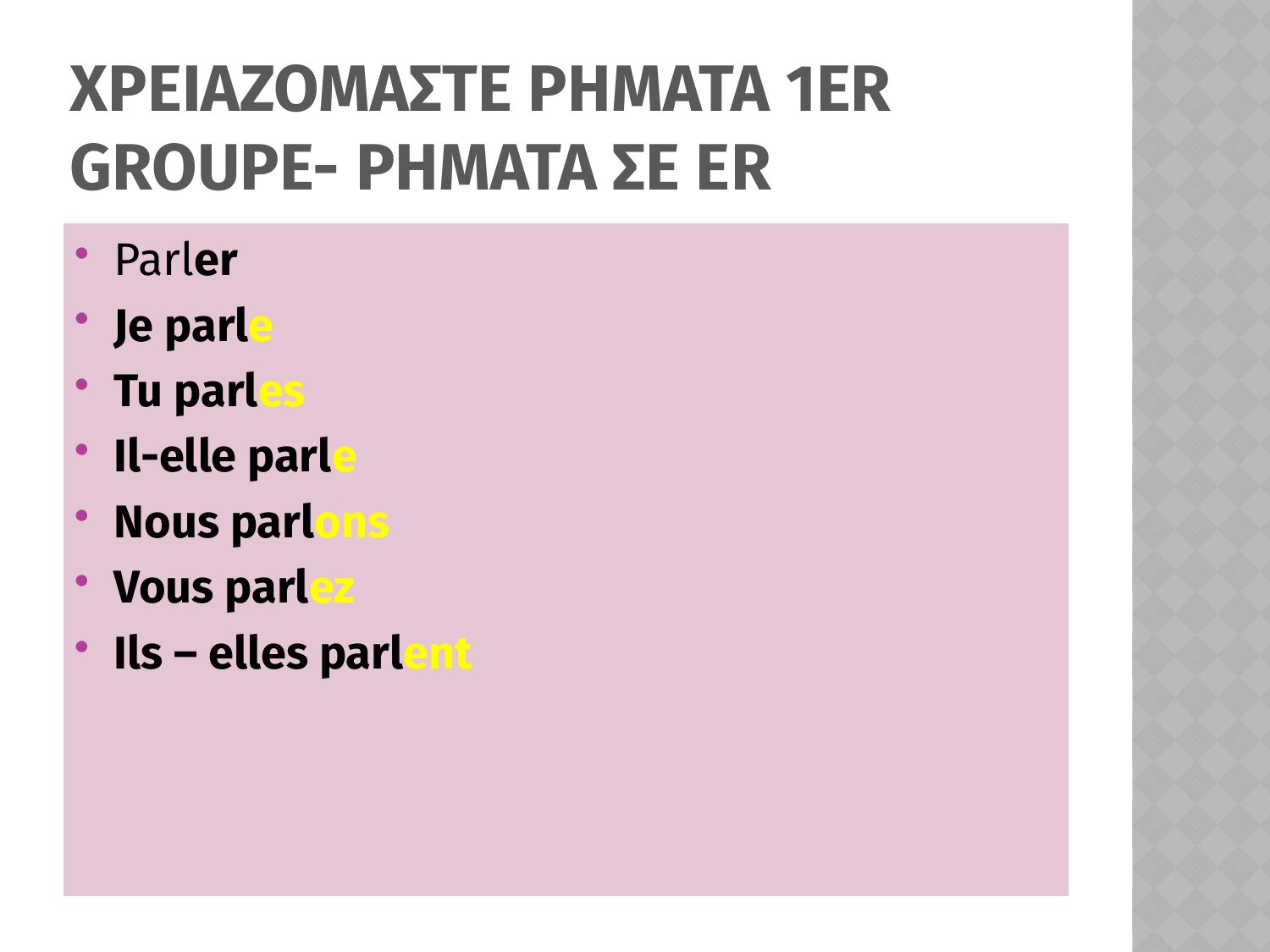

# Xρειαζομαστε ρηματα 1er groupe- ρηματα σε εr
Parler
Je parle
Tu parles
Il-elle parle
Nous parlons
Vous parlez
Ils – elles parlent